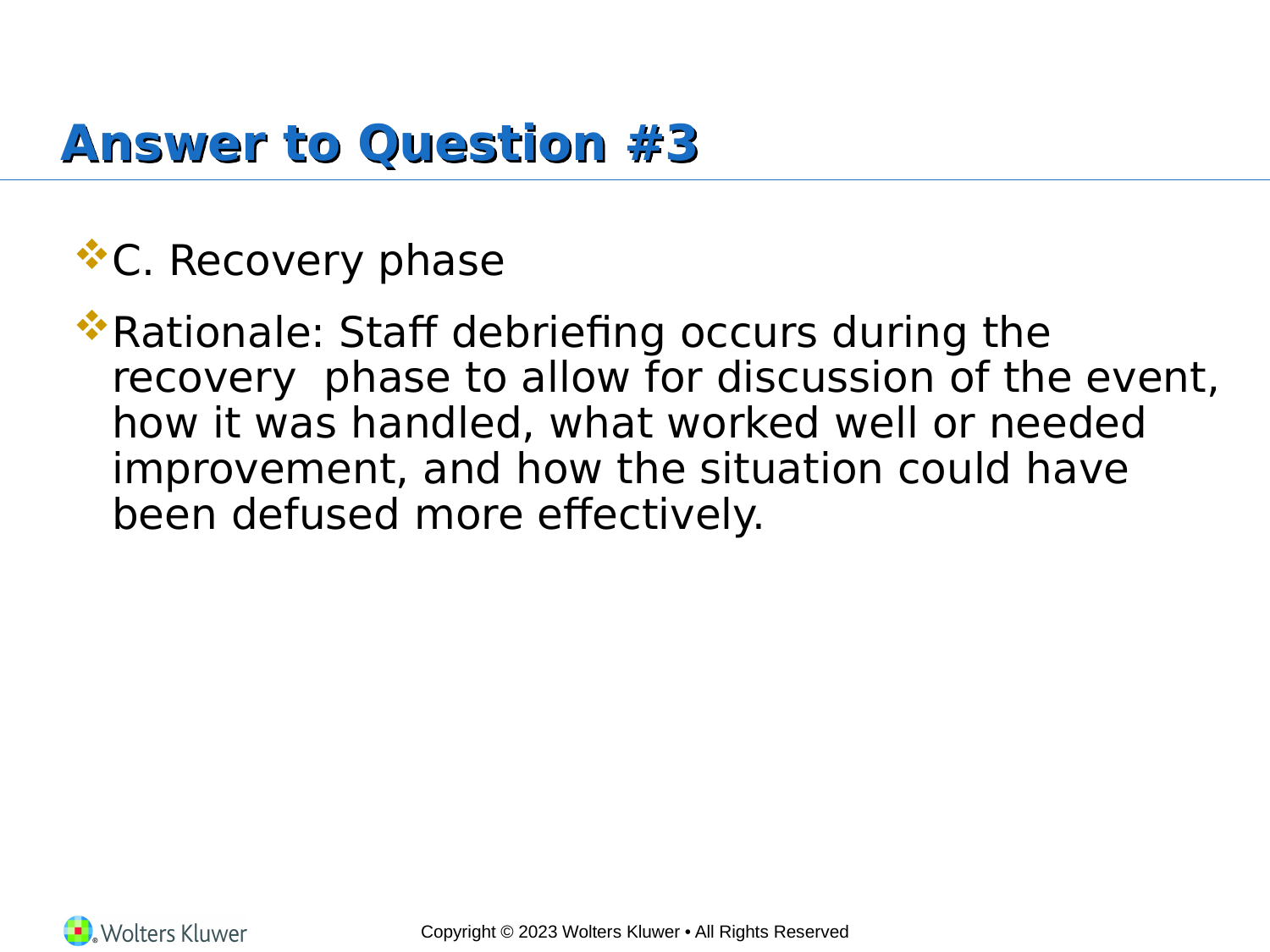

# Answer to Question #3
C. Recovery phase
Rationale: Staff debriefing occurs during the recovery  phase to allow for discussion of the event, how it was handled, what worked well or needed improvement, and how the situation could have been defused more effectively.